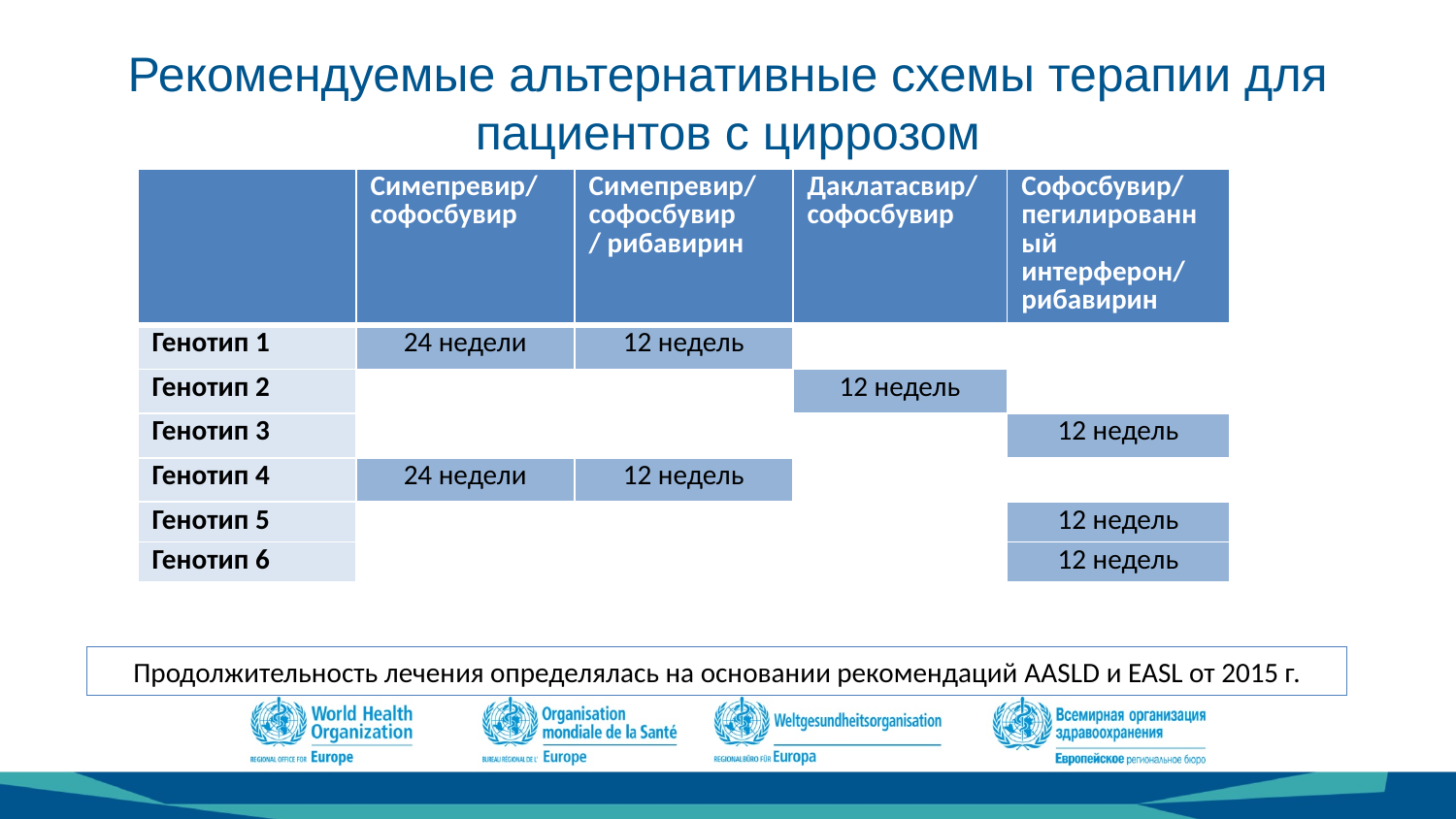

# Рекомендуемые альтернативные схемы терапии для пациентов с циррозом
|  | Симепревир/ софосбувир | Симепревир/ софосбувир / рибавирин | Даклатасвир/софосбувир | Софосбувир/ пегилированный интерферон/ рибавирин |
| --- | --- | --- | --- | --- |
| Генотип 1 | 24 недели | 12 недель |  |  |
| Генотип 2 |  |  | 12 недель |  |
| Генотип 3 |  |  |  | 12 недель |
| Генотип 4 | 24 недели | 12 недель |  |  |
| Генотип 5 |  |  |  | 12 недель |
| Генотип 6 |  |  |  | 12 недель |
Продолжительность лечения определялась на основании рекомендаций AASLD и EASL от 2015 г.